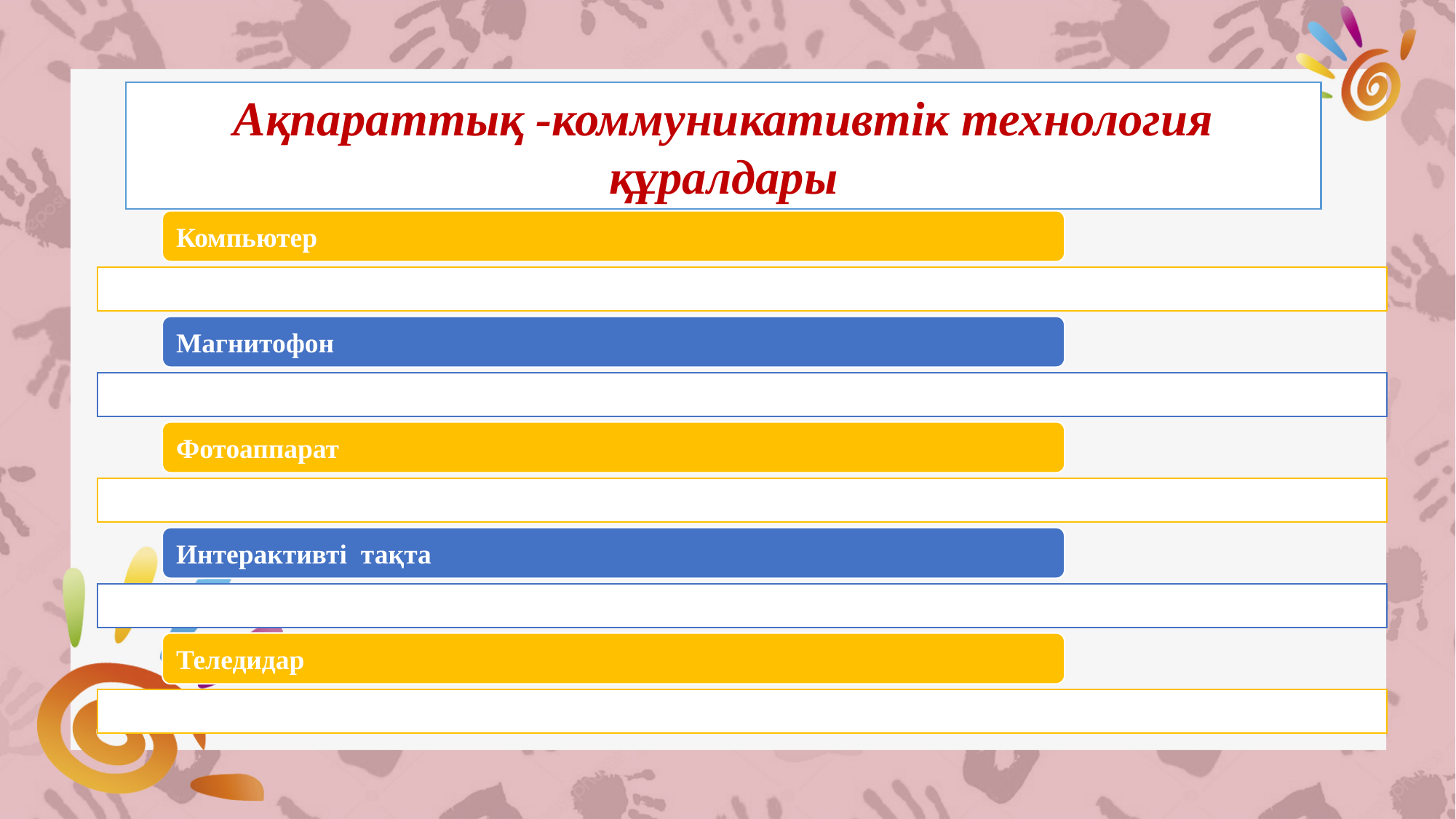

Ақпараттық -коммуникативтік технология құралдары
Компьютер
Магнитофон
Фотоаппарат
Интерактивті  тақта
Теледидар